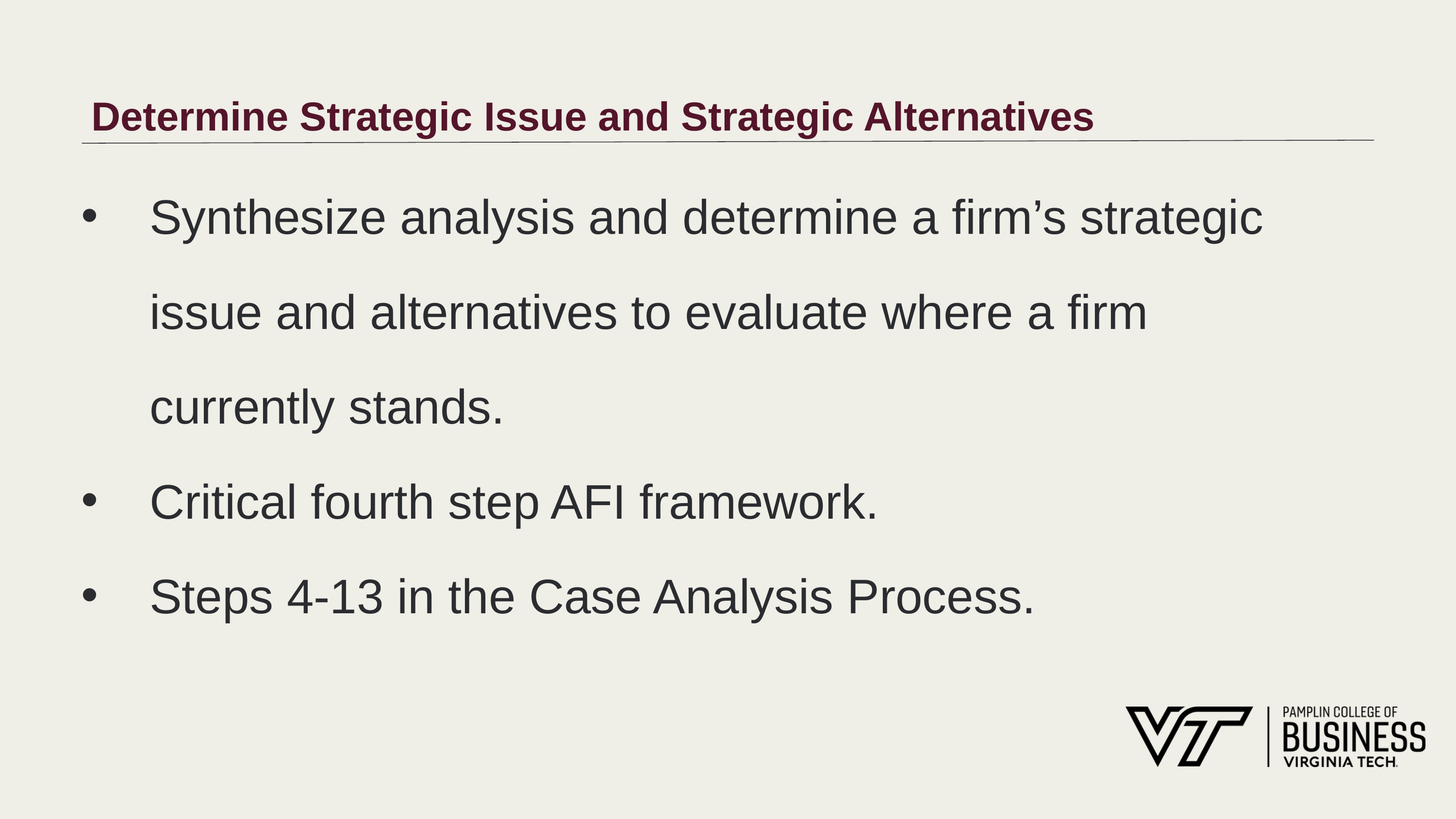

# Determine Strategic Issue and Strategic Alternatives
Synthesize analysis and determine a firm’s strategic issue and alternatives to evaluate where a firm currently stands.
Critical fourth step AFI framework.
Steps 4-13 in the Case Analysis Process.